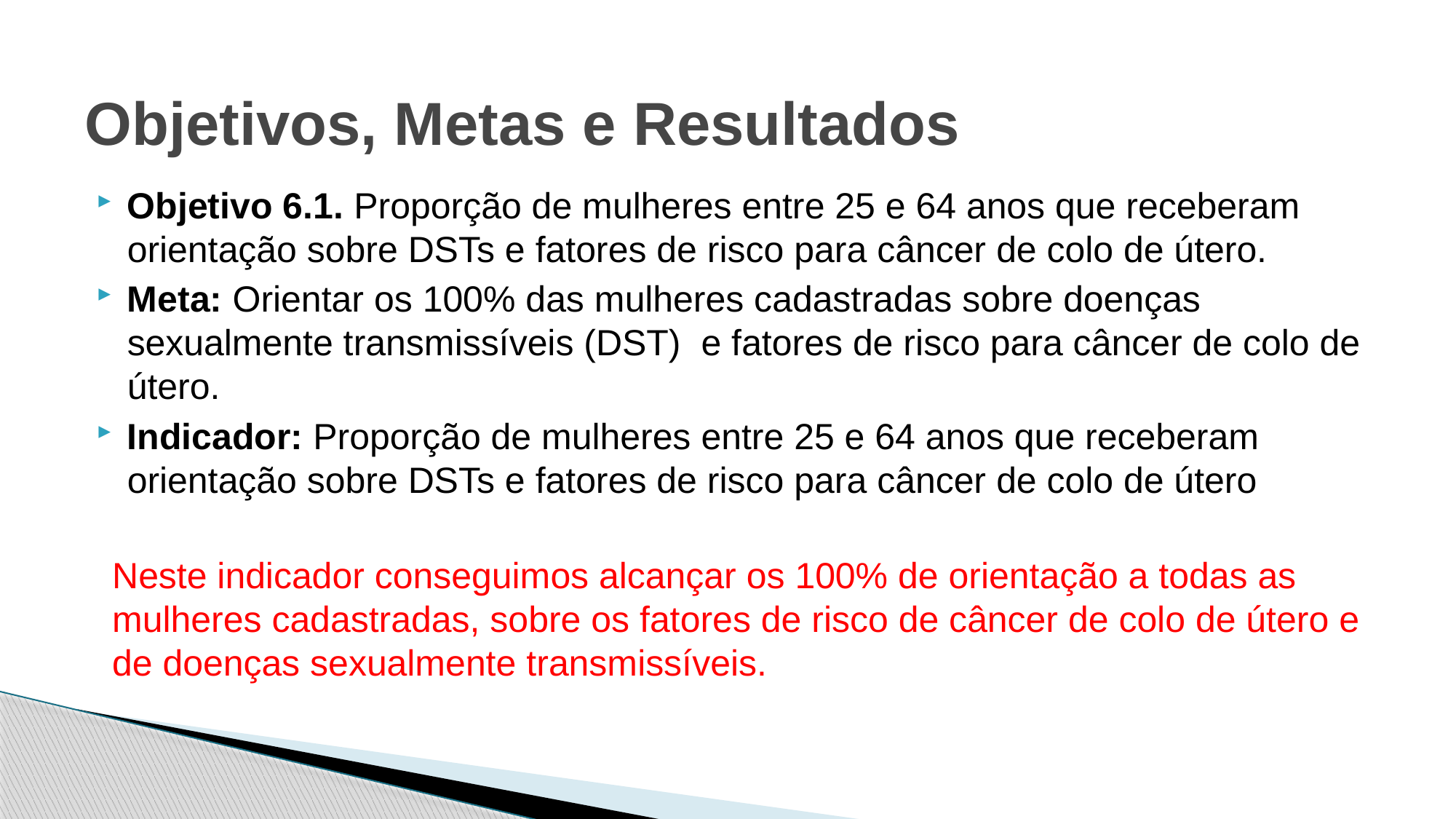

# Objetivos, Metas e Resultados
Objetivo 6.1. Proporção de mulheres entre 25 e 64 anos que receberam orientação sobre DSTs e fatores de risco para câncer de colo de útero.
Meta: Orientar os 100% das mulheres cadastradas sobre doenças sexualmente transmissíveis (DST)  e fatores de risco para câncer de colo de útero.
Indicador: Proporção de mulheres entre 25 e 64 anos que receberam orientação sobre DSTs e fatores de risco para câncer de colo de útero
Neste indicador conseguimos alcançar os 100% de orientação a todas as mulheres cadastradas, sobre os fatores de risco de câncer de colo de útero e de doenças sexualmente transmissíveis.